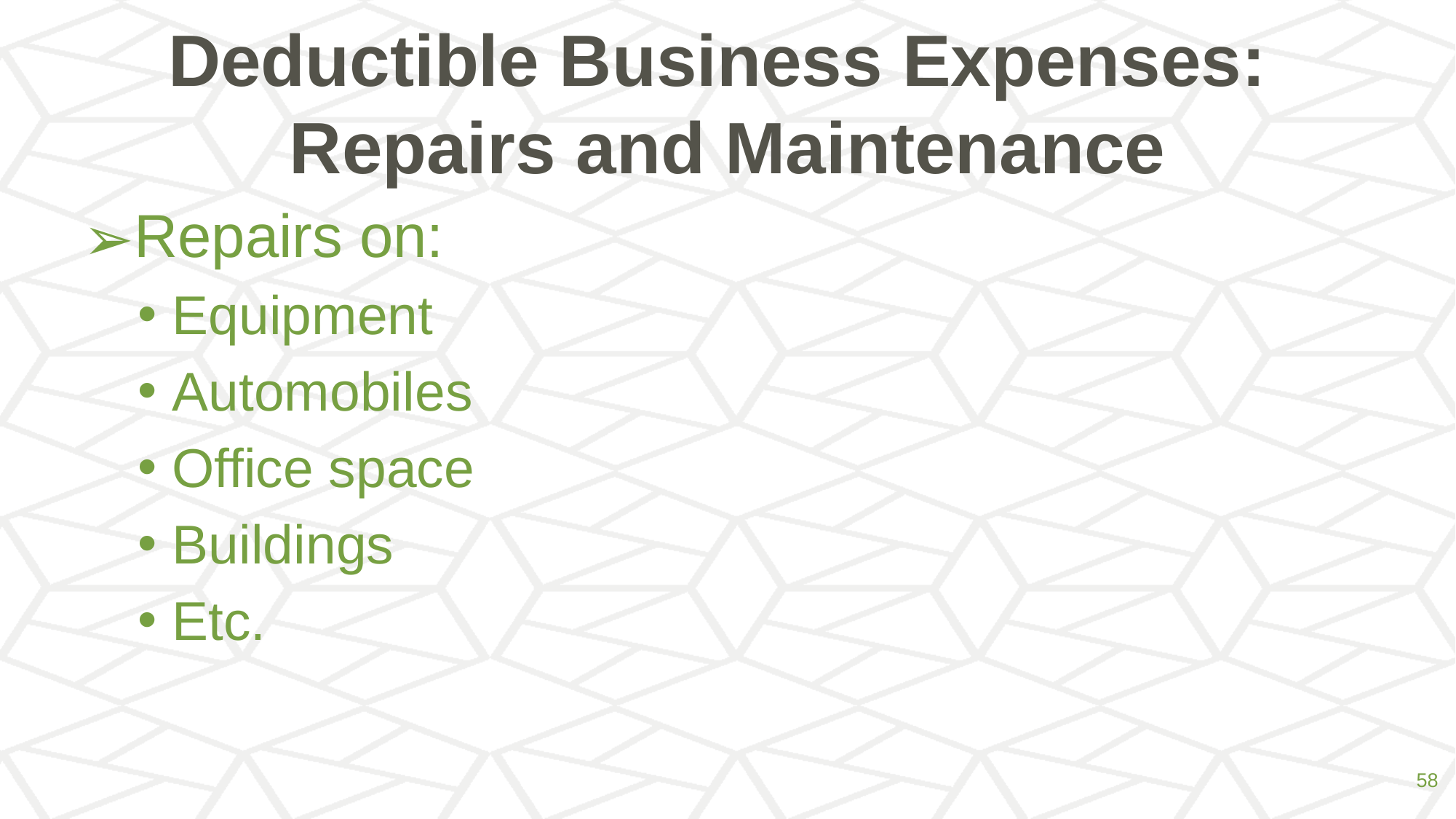

# Deductible Business Expenses: Repairs and Maintenance
Repairs on:
Equipment
Automobiles
Office space
Buildings
Etc.
58